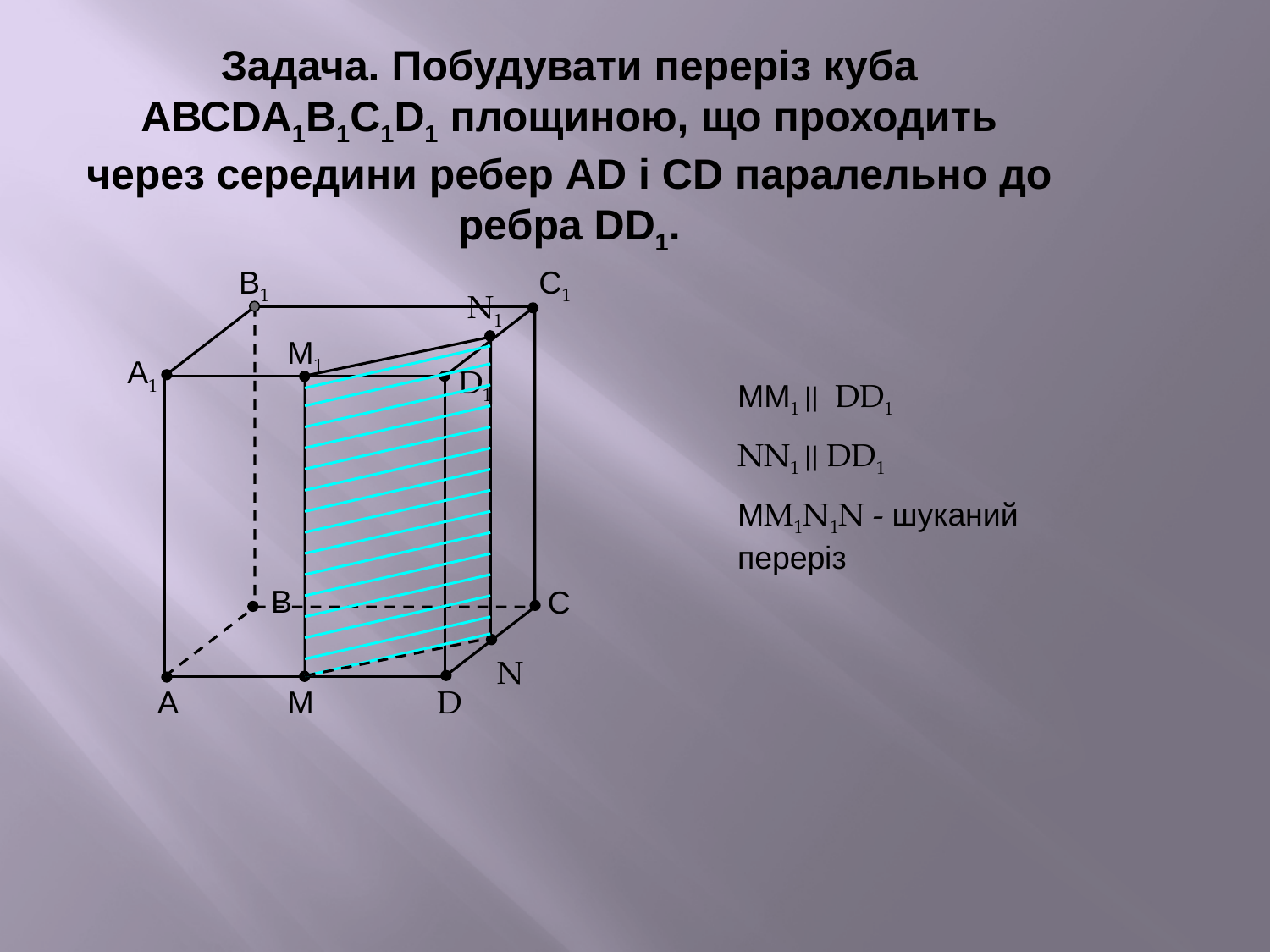

# Задача. Побудувати переріз куба АВСDА1В1С1D1 площиною, що проходить через середини ребер АD і СD паралельно до ребра DD1.
В1
С1

А1
D1

В
С

А
D
N1

М1

ММ1 ||  DD1
NN1 || DD1
МM1N1N - шуканий переріз

N

М